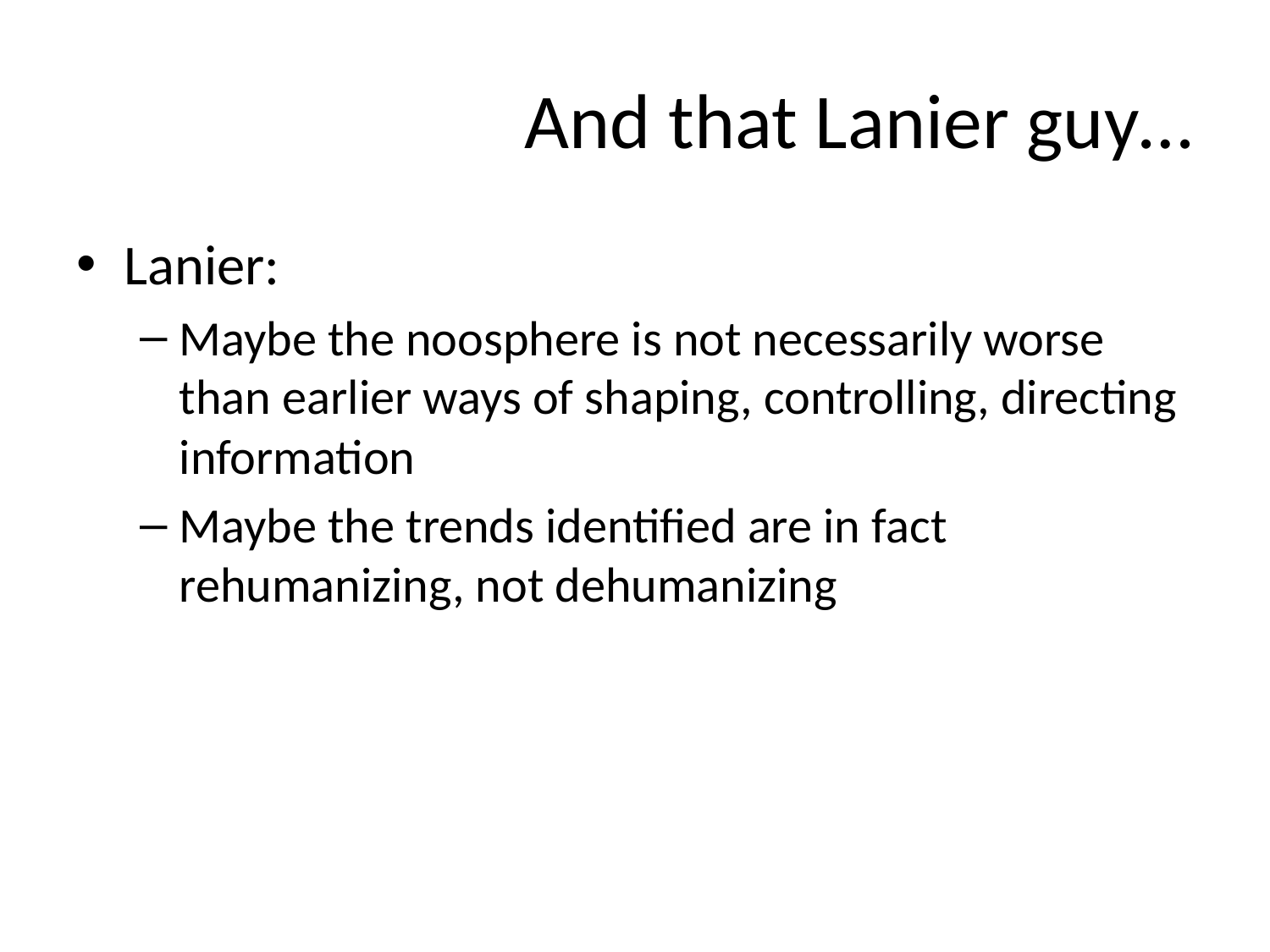

# And that Lanier guy…
Lanier:
Maybe the noosphere is not necessarily worse than earlier ways of shaping, controlling, directing information
Maybe the trends identified are in fact rehumanizing, not dehumanizing